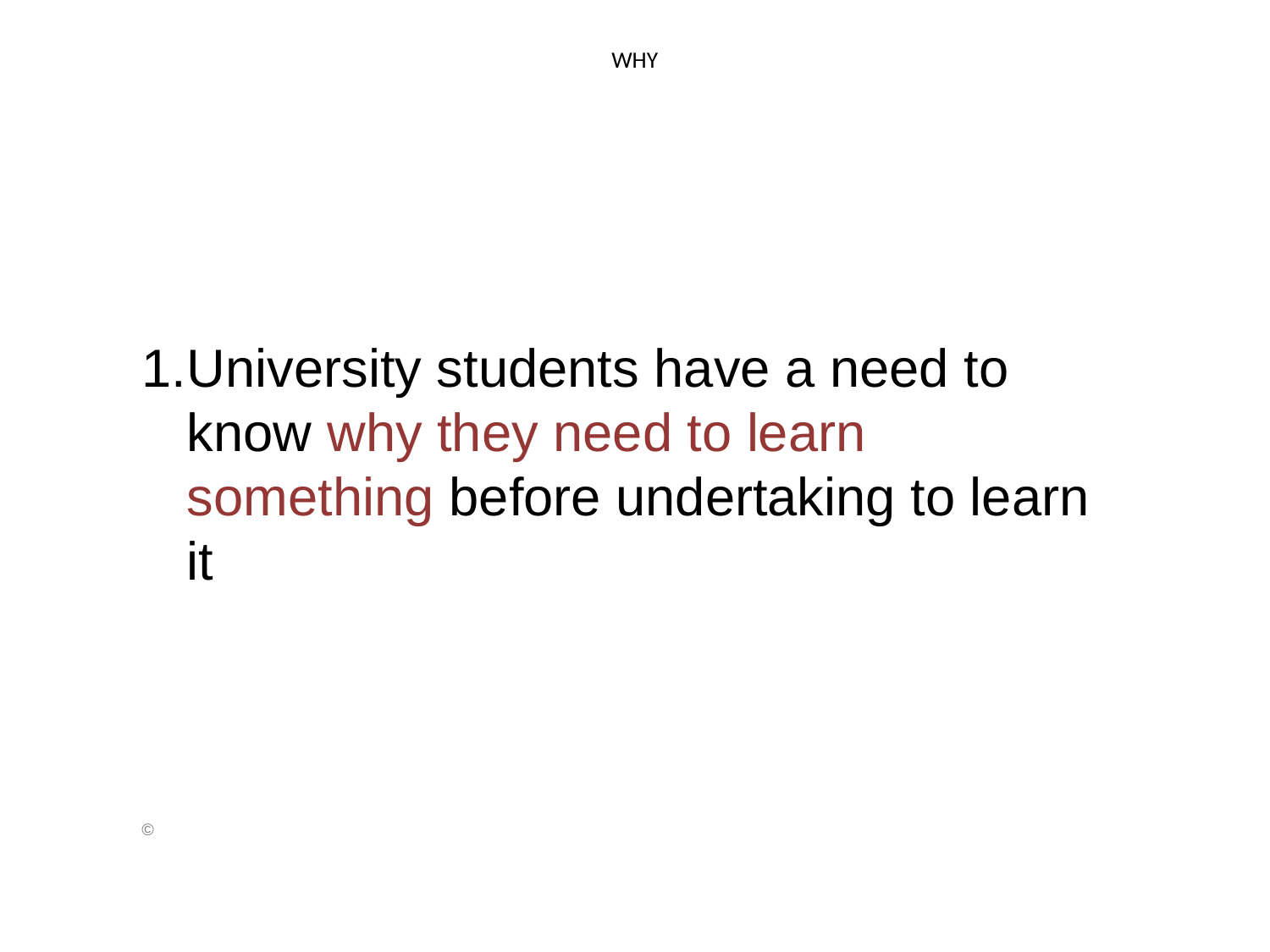

# WHY
1.	University students have a need to know why they need to learn something before undertaking to learn it

©